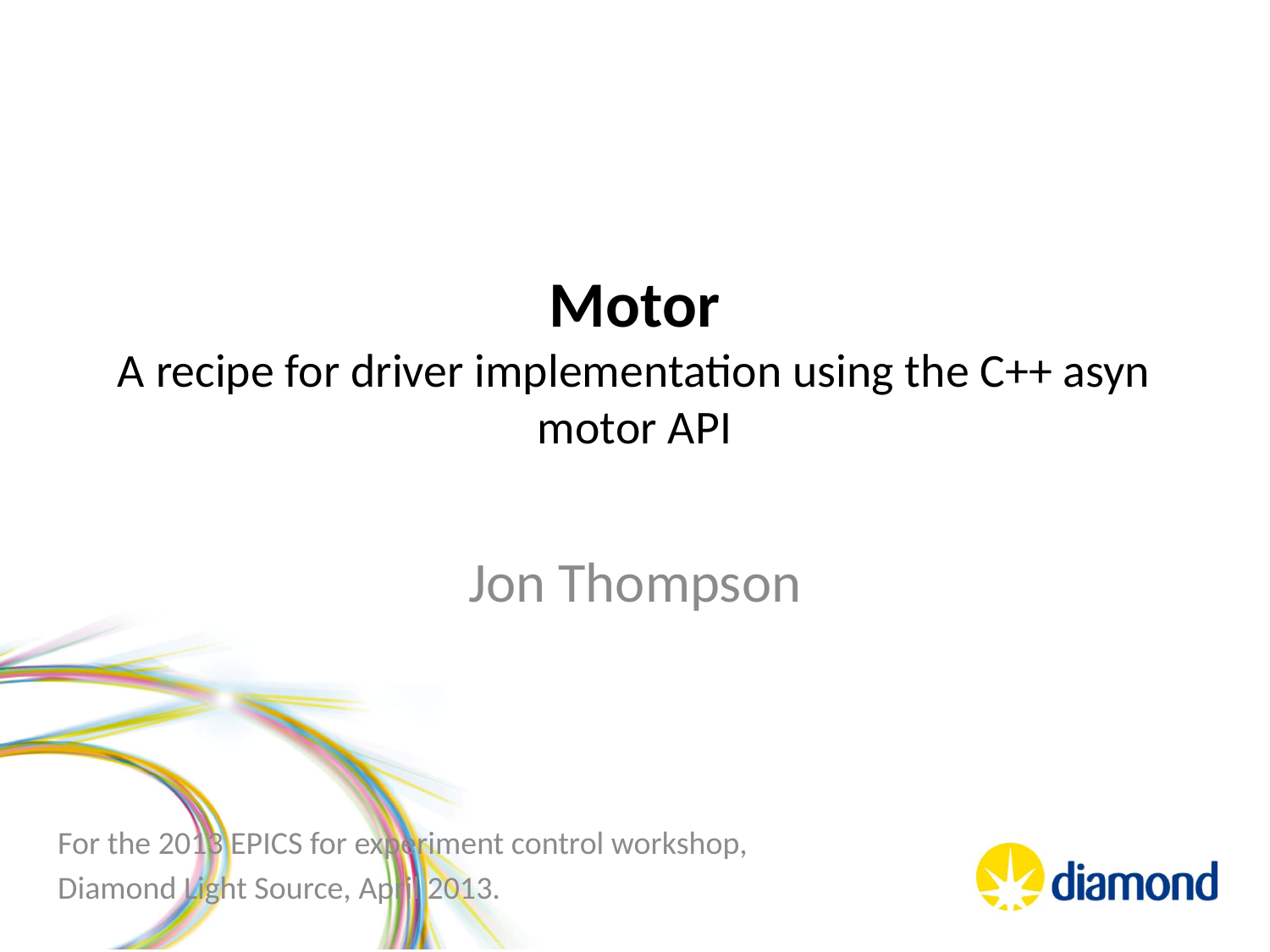

# Motor A recipe for driver implementation using the C++ asyn motor API
Jon Thompson
For the 2013 EPICS for experiment control workshop,
Diamond Light Source, April 2013.